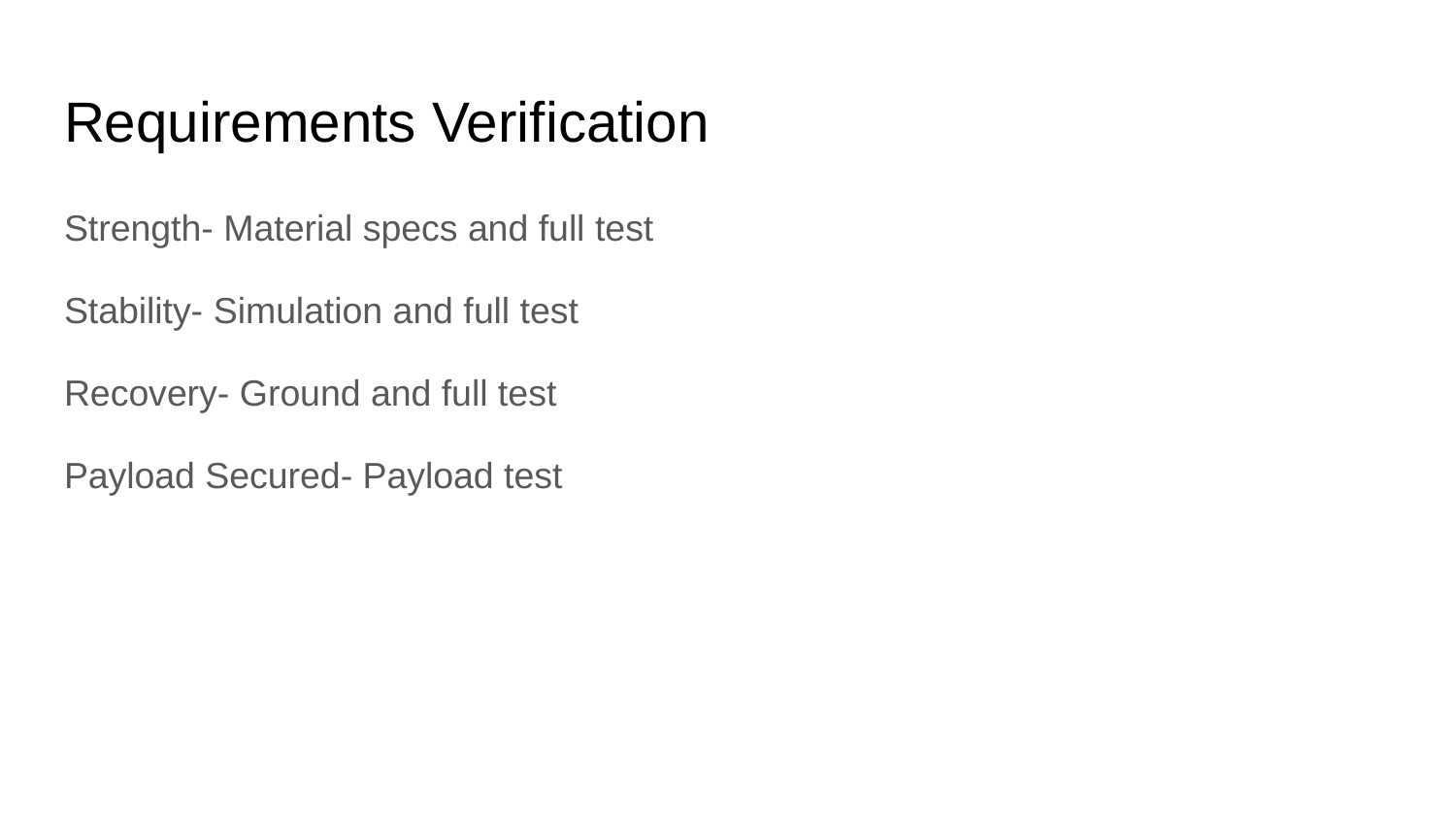

# Requirements Verification
Strength- Material specs and full test
Stability- Simulation and full test
Recovery- Ground and full test
Payload Secured- Payload test